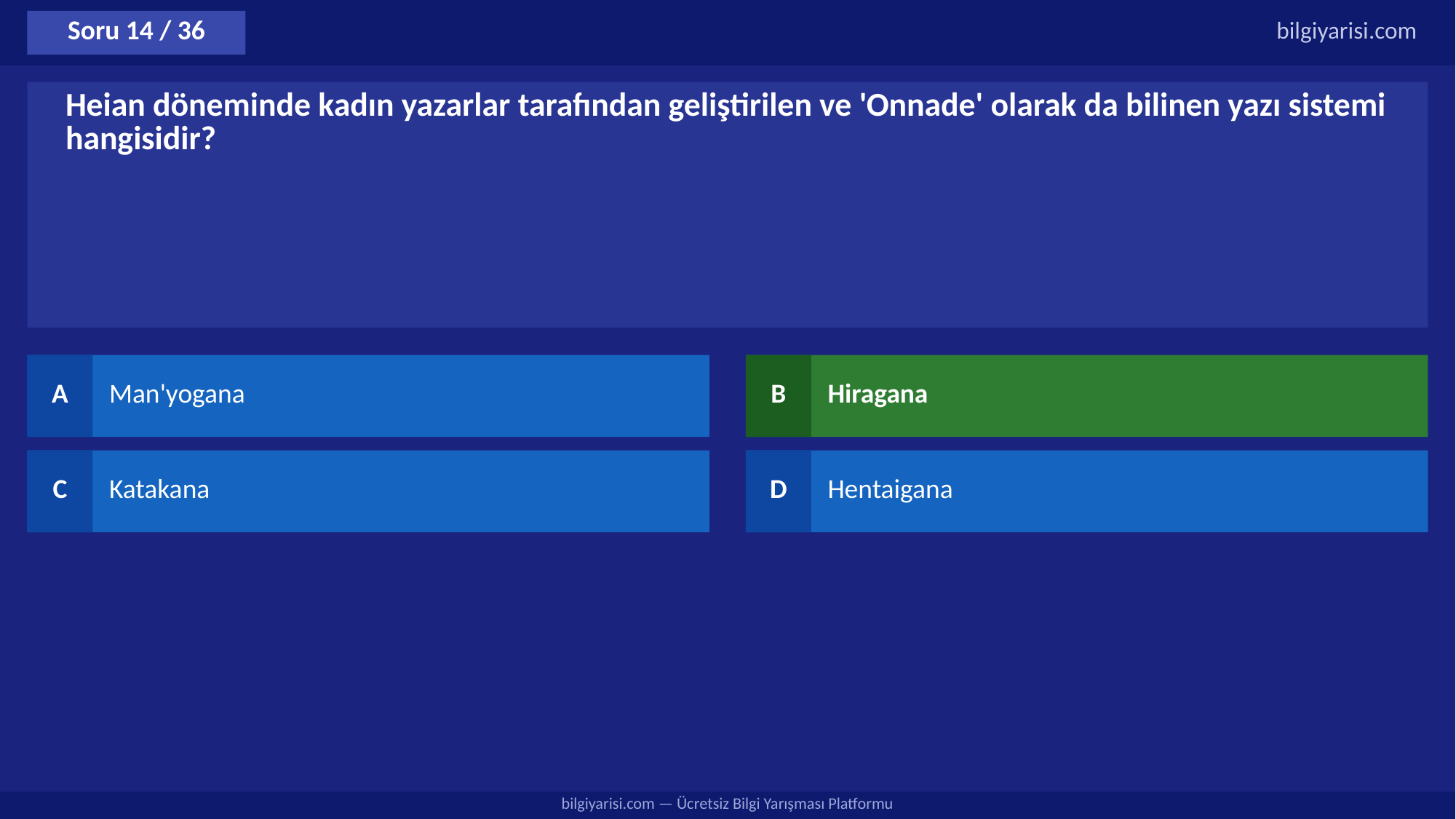

Soru 14 / 36
bilgiyarisi.com

Heian döneminde kadın yazarlar tarafından geliştirilen ve 'Onnade' olarak da bilinen yazı sistemi hangisidir?

A
Man'yogana

B
Hiragana

C
Katakana

D
Hentaigana
bilgiyarisi.com — Ücretsiz Bilgi Yarışması Platformu